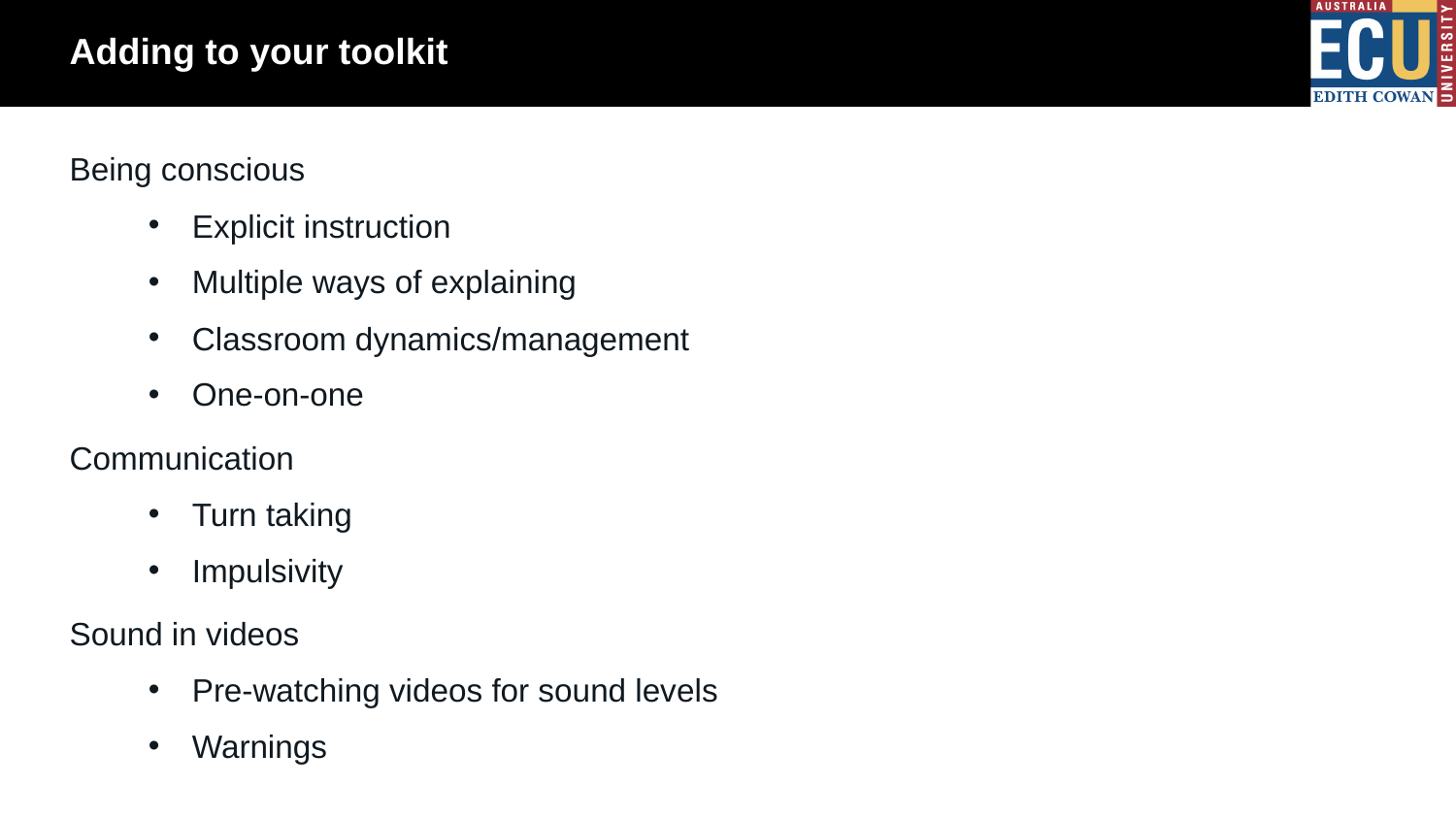

# Adding to your toolkit
Being conscious
Explicit instruction
Multiple ways of explaining
Classroom dynamics/management
One-on-one
Communication
Turn taking
Impulsivity
Sound in videos
Pre-watching videos for sound levels
Warnings